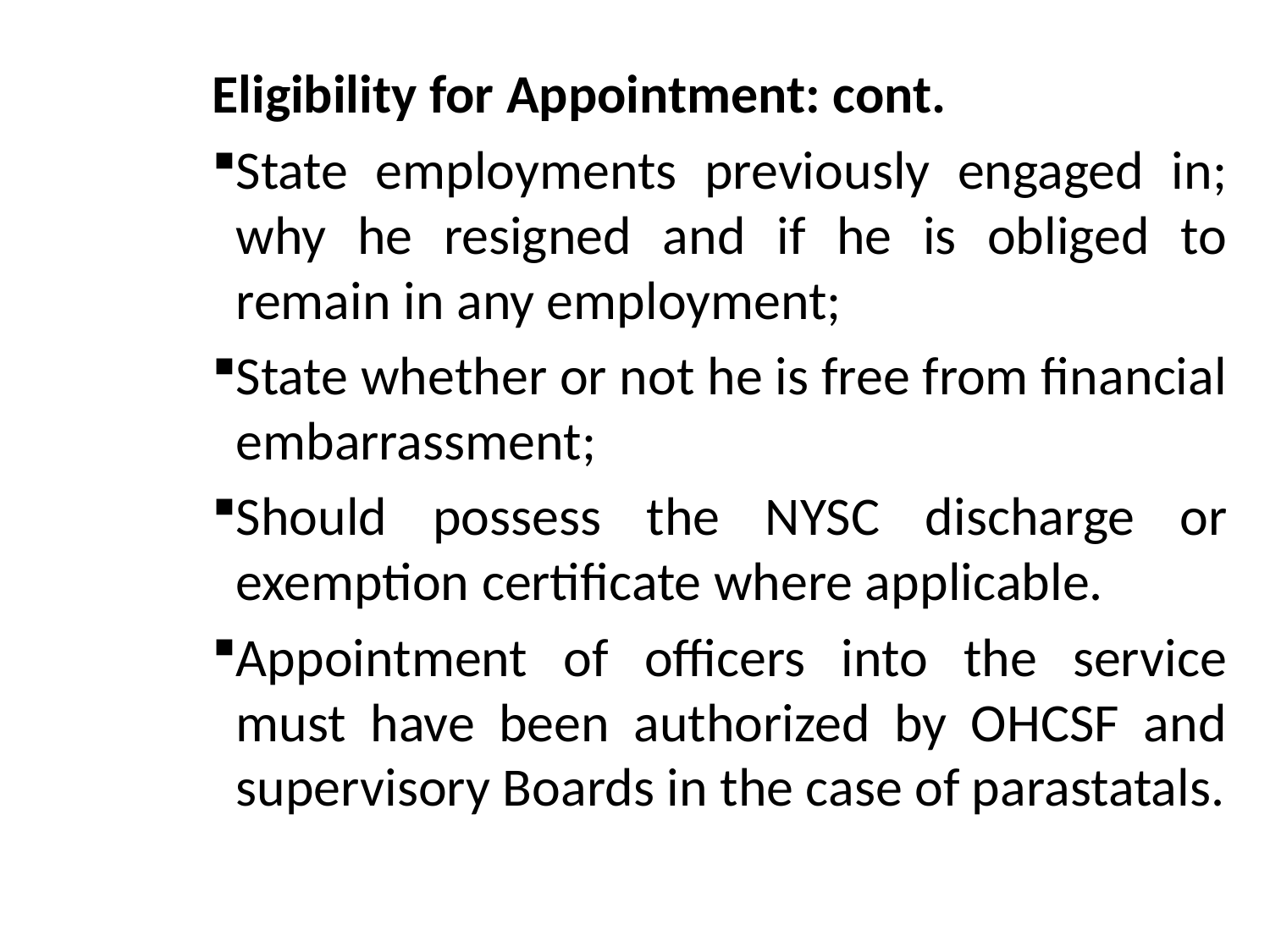

Eligibility for Appointment: cont.
State employments previously engaged in; why he resigned and if he is obliged to remain in any employment;
State whether or not he is free from financial embarrassment;
Should possess the NYSC discharge or exemption certificate where applicable.
Appointment of officers into the service must have been authorized by OHCSF and supervisory Boards in the case of parastatals.